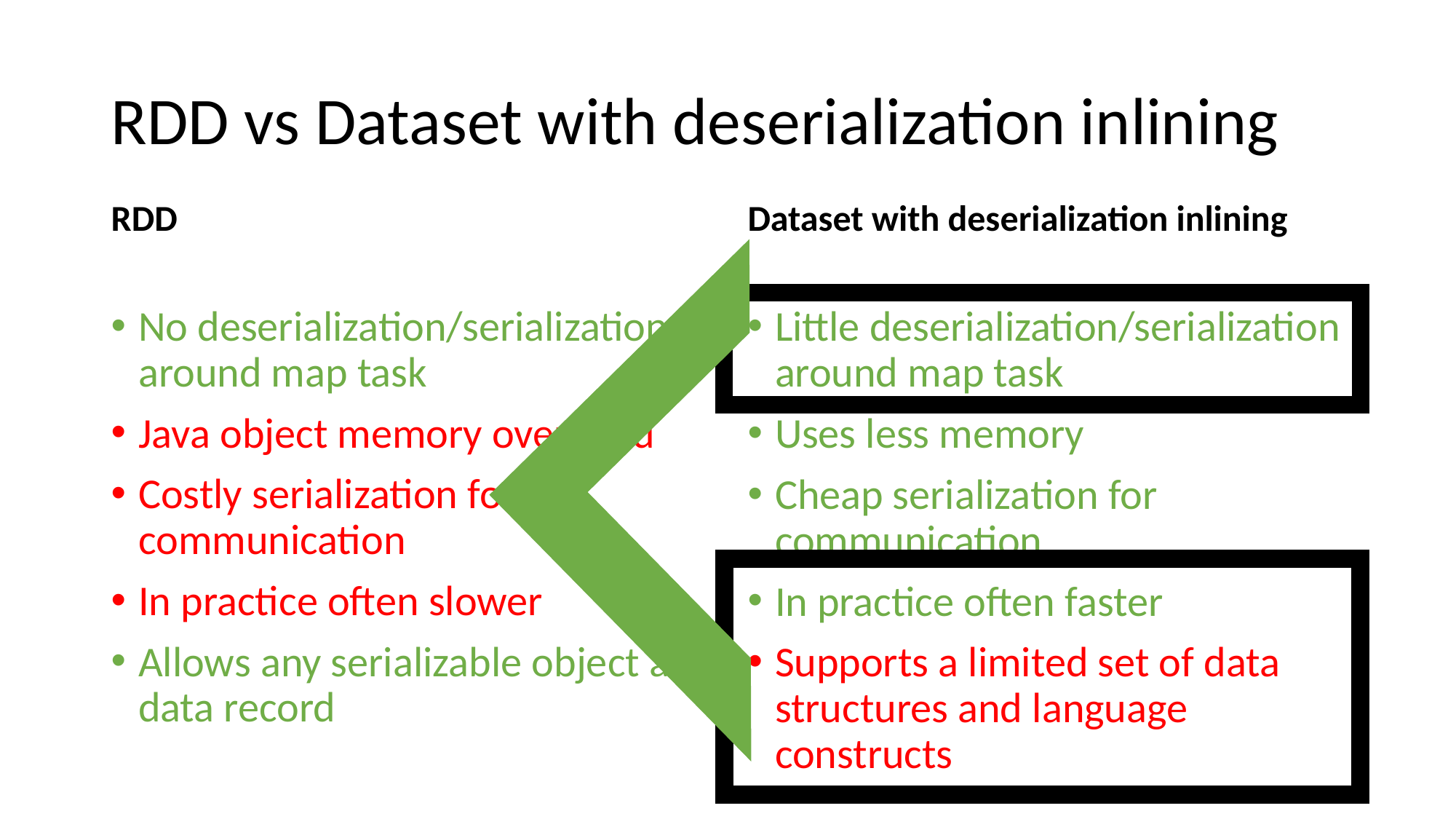

# RDD vs Dataset with deserialization inlining
RDD

Dataset with deserialization inlining

No deserialization/serialization around map task
Java object memory overhead
Costly serialization for communication
In practice often slower
Allows any serializable object as data record
Little deserialization/serialization around map task
Uses less memory
Cheap serialization for communication
In practice often faster
Supports a limited set of data structures and language constructs